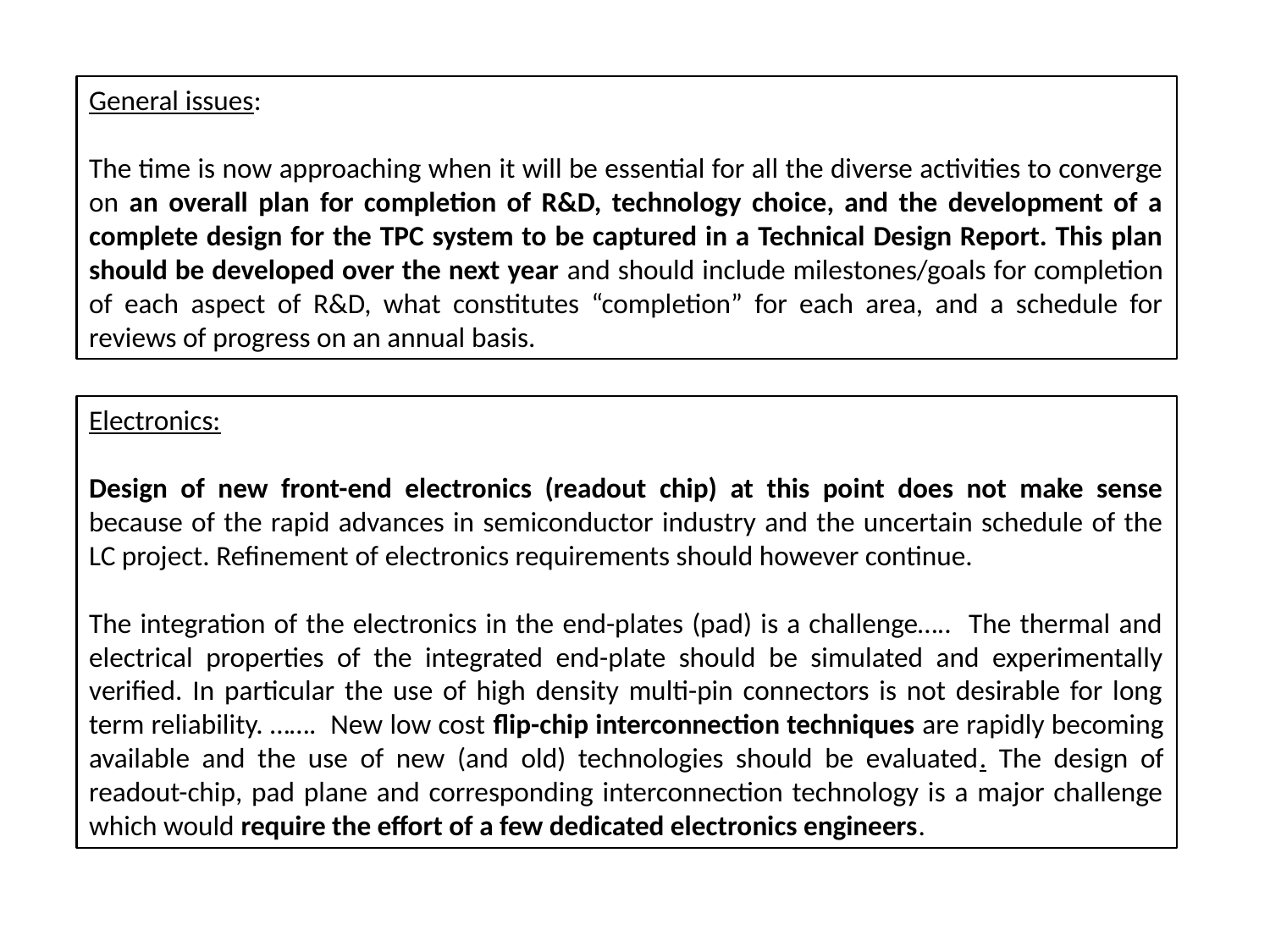

General issues:

The time is now approaching when it will be essential for all the diverse activities to converge on an overall plan for completion of R&D, technology choice, and the development of a complete design for the TPC system to be captured in a Technical Design Report. This plan should be developed over the next year and should include milestones/goals for completion of each aspect of R&D, what constitutes “completion” for each area, and a schedule for reviews of progress on an annual basis.
Electronics:

Design of new front-end electronics (readout chip) at this point does not make sense because of the rapid advances in semiconductor industry and the uncertain schedule of the LC project. Refinement of electronics requirements should however continue.

The integration of the electronics in the end-plates (pad) is a challenge…..  The thermal and electrical properties of the integrated end-plate should be simulated and experimentally verified. In particular the use of high density multi-pin connectors is not desirable for long term reliability. …….  New low cost flip-chip interconnection techniques are rapidly becoming available and the use of new (and old) technologies should be evaluated. The design of readout-chip, pad plane and corresponding interconnection technology is a major challenge which would require the effort of a few dedicated electronics engineers.